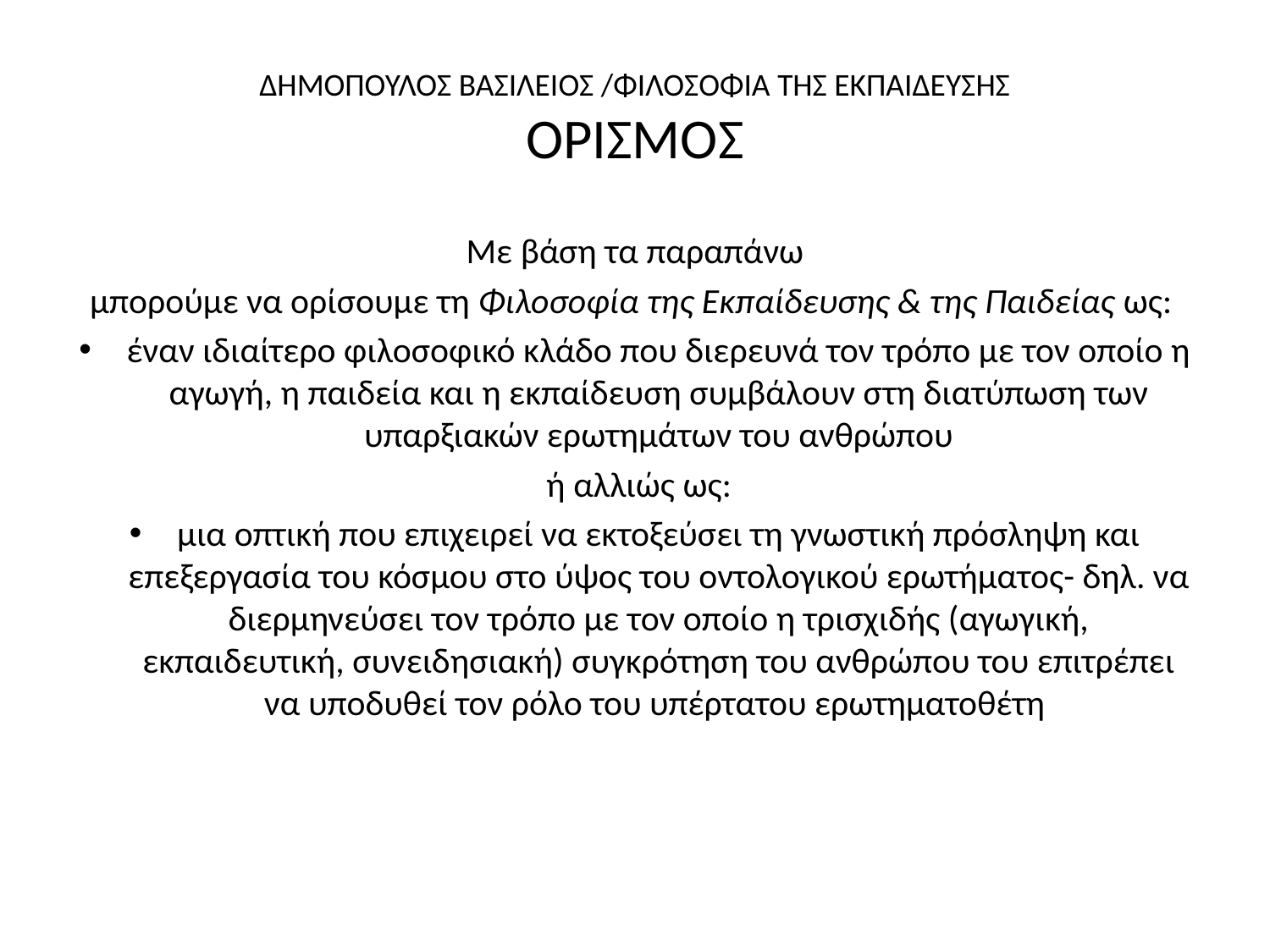

# ΔΗΜΟΠΟΥΛΟΣ ΒΑΣΙΛΕΙΟΣ /ΦΙΛΟΣΟΦΙΑ ΤΗΣ ΕΚΠΑΙΔΕΥΣΗΣ ΟΡΙΣΜΟΣ
Με βάση τα παραπάνω
μπορούμε να ορίσουμε τη Φιλοσοφία της Εκπαίδευσης & της Παιδείας ως:
έναν ιδιαίτερο φιλοσοφικό κλάδο που διερευνά τον τρόπο με τον οποίο η αγωγή, η παιδεία και η εκπαίδευση συμβάλουν στη διατύπωση των υπαρξιακών ερωτημάτων του ανθρώπου
 ή αλλιώς ως:
μια οπτική που επιχειρεί να εκτοξεύσει τη γνωστική πρόσληψη και επεξεργασία του κόσμου στο ύψος του οντολογικού ερωτήματος- δηλ. να διερμηνεύσει τον τρόπο με τον οποίο η τρισχιδής (αγωγική, εκπαιδευτική, συνειδησιακή) συγκρότηση του ανθρώπου του επιτρέπει να υποδυθεί τον ρόλο του υπέρτατου ερωτηματοθέτη